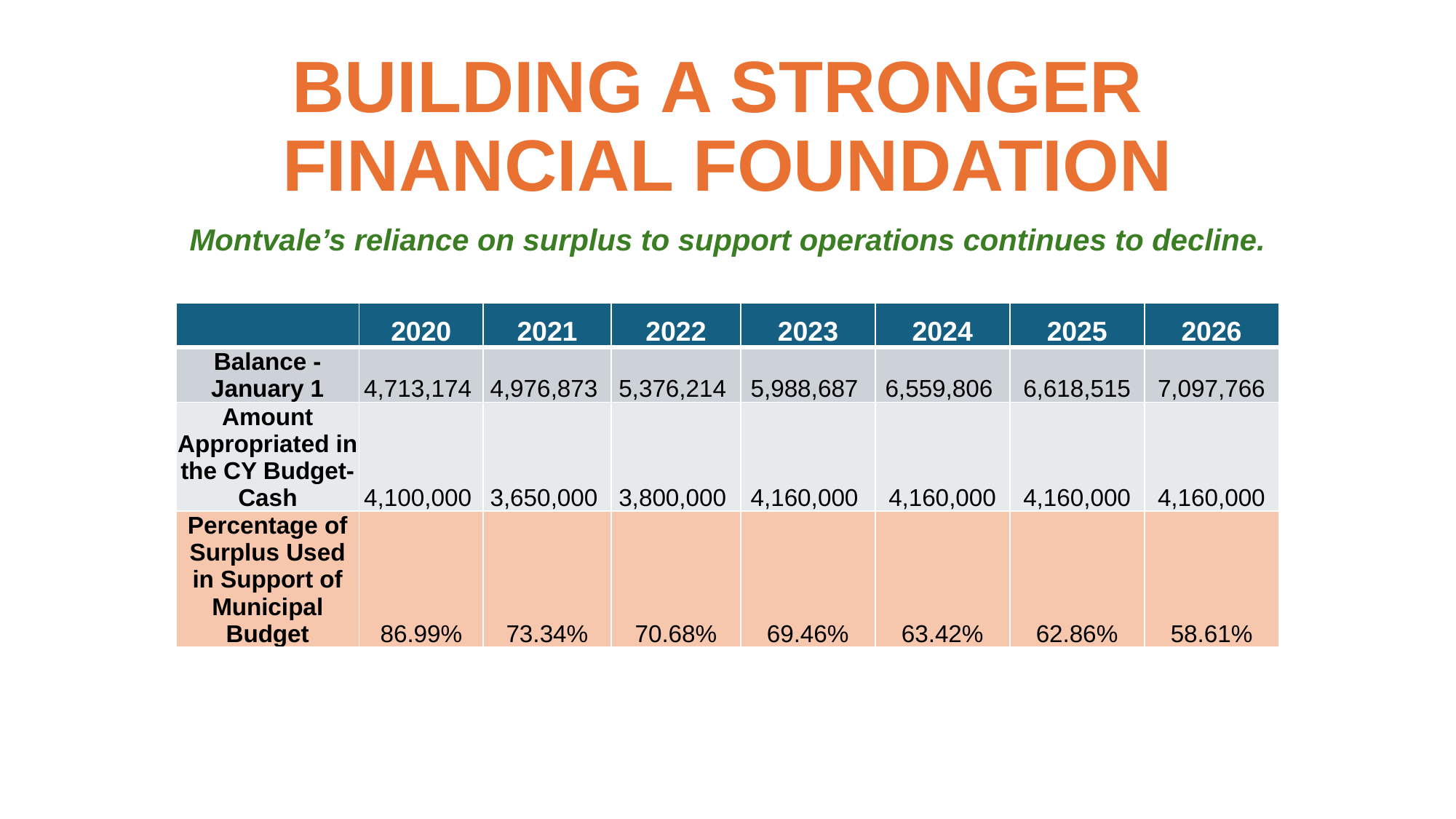

# BUILDING A STRONGER FINANCIAL FOUNDATION
Montvale’s reliance on surplus to support operations continues to decline.
|  | 2020 | 2021 | 2022 | 2023 | 2024 | 2025 | 2026 |
| --- | --- | --- | --- | --- | --- | --- | --- |
| Balance - January 1 | 4,713,174 | 4,976,873 | 5,376,214 | 5,988,687 | 6,559,806 | 6,618,515 | 7,097,766 |
| Amount Appropriated in the CY Budget-Cash | 4,100,000 | 3,650,000 | 3,800,000 | 4,160,000 | 4,160,000 | 4,160,000 | 4,160,000 |
| Percentage of Surplus Used in Support of Municipal Budget | 86.99% | 73.34% | 70.68% | 69.46% | 63.42% | 62.86% | 58.61% |